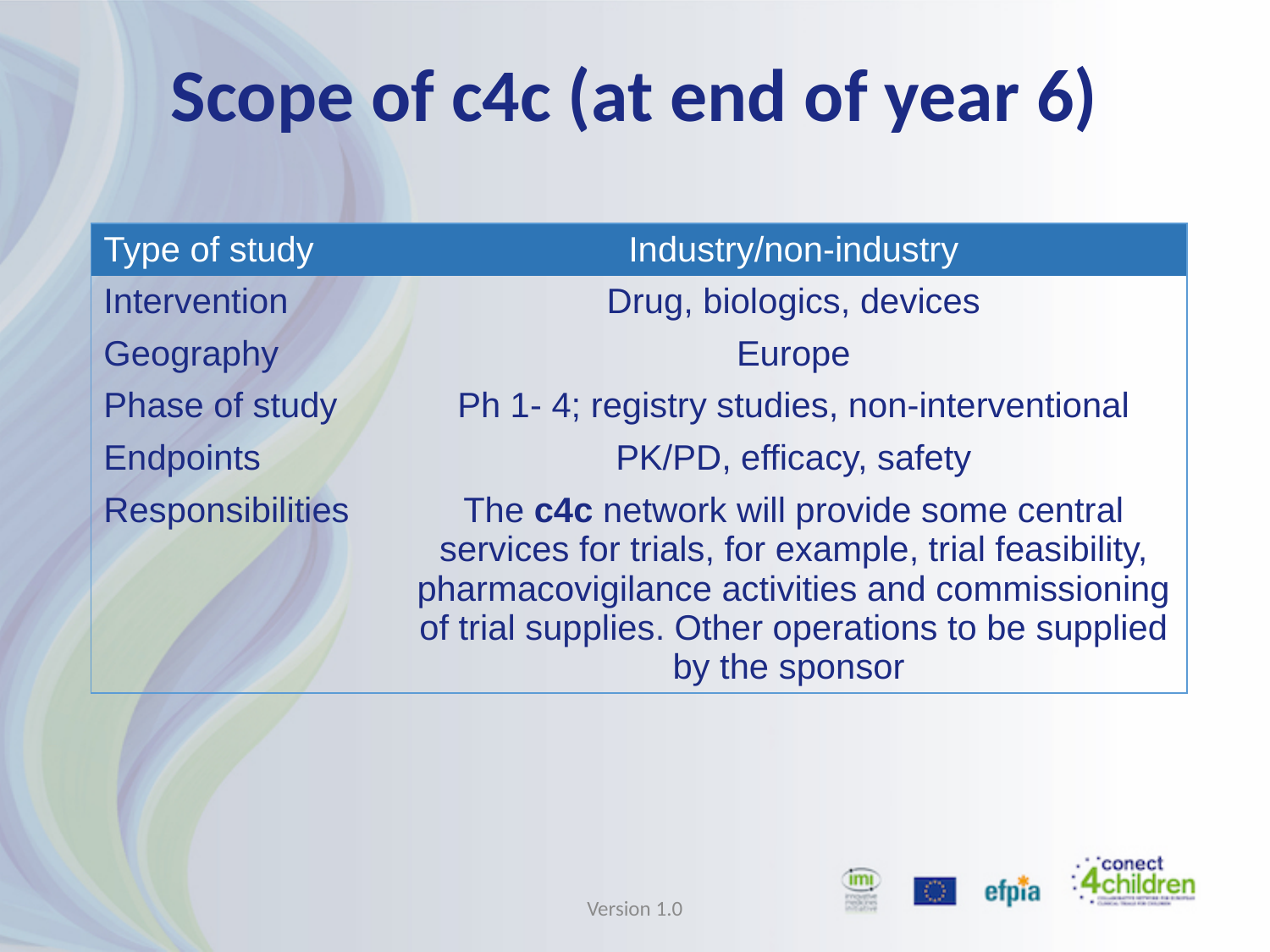

# Scope of c4c (at end of year 6)
| Type of study | Industry/non-industry |
| --- | --- |
| Intervention | Drug, biologics, devices |
| Geography | Europe |
| Phase of study | Ph 1- 4; registry studies, non-interventional |
| Endpoints | PK/PD, efficacy, safety |
| Responsibilities | The c4c network will provide some central services for trials, for example, trial feasibility, pharmacovigilance activities and commissioning of trial supplies. Other operations to be supplied by the sponsor |
Version 1.0